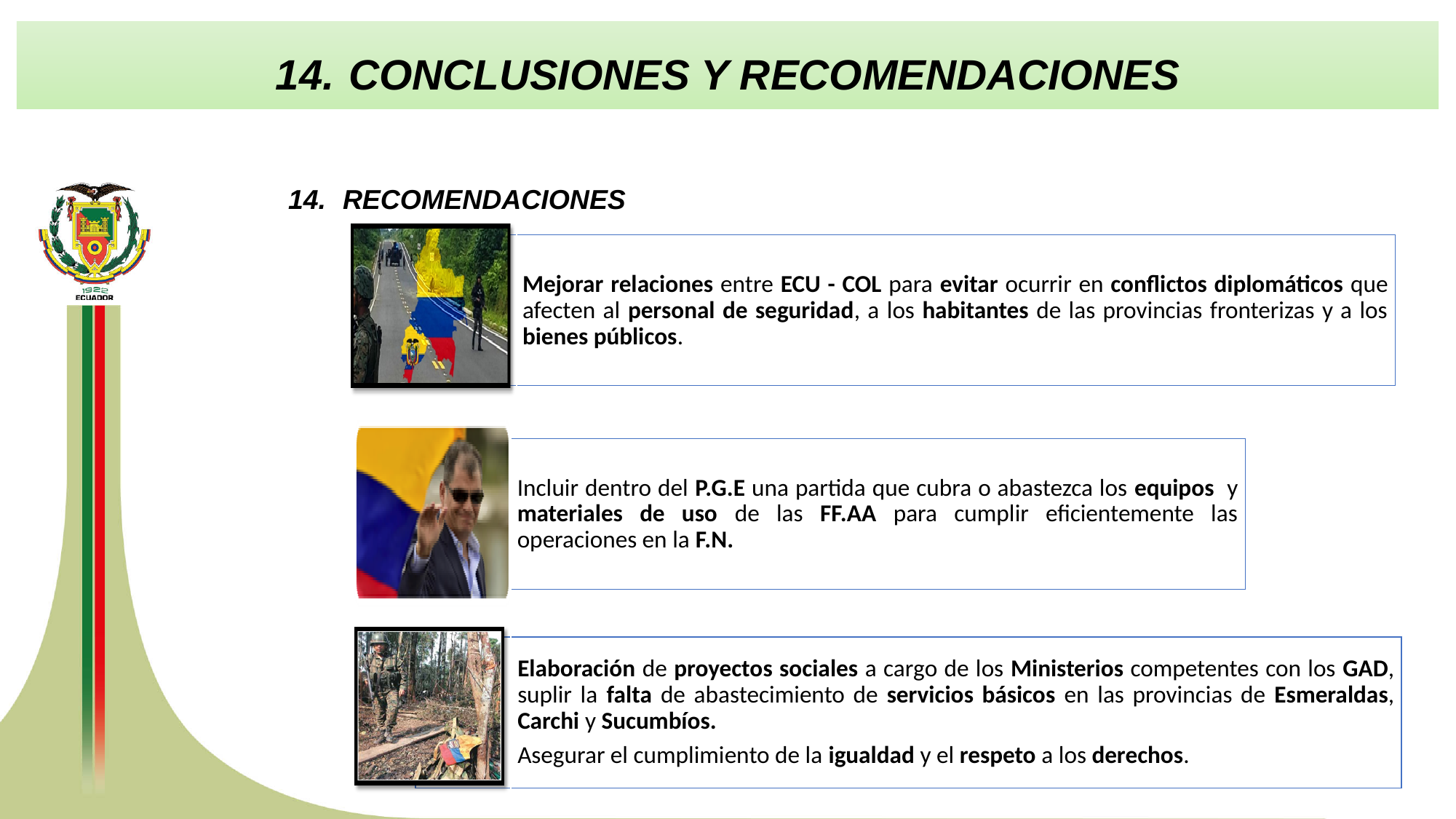

CONCLUSIONES Y RECOMENDACIONES
RECOMENDACIONES
Mejorar relaciones entre ECU - COL para evitar ocurrir en conflictos diplomáticos que afecten al personal de seguridad, a los habitantes de las provincias fronterizas y a los bienes públicos.
Incluir dentro del P.G.E una partida que cubra o abastezca los equipos  y materiales de uso de las FF.AA para cumplir eficientemente las operaciones en la F.N.
Elaboración de proyectos sociales a cargo de los Ministerios competentes con los GAD, suplir la falta de abastecimiento de servicios básicos en las provincias de Esmeraldas, Carchi y Sucumbíos.
Asegurar el cumplimiento de la igualdad y el respeto a los derechos.